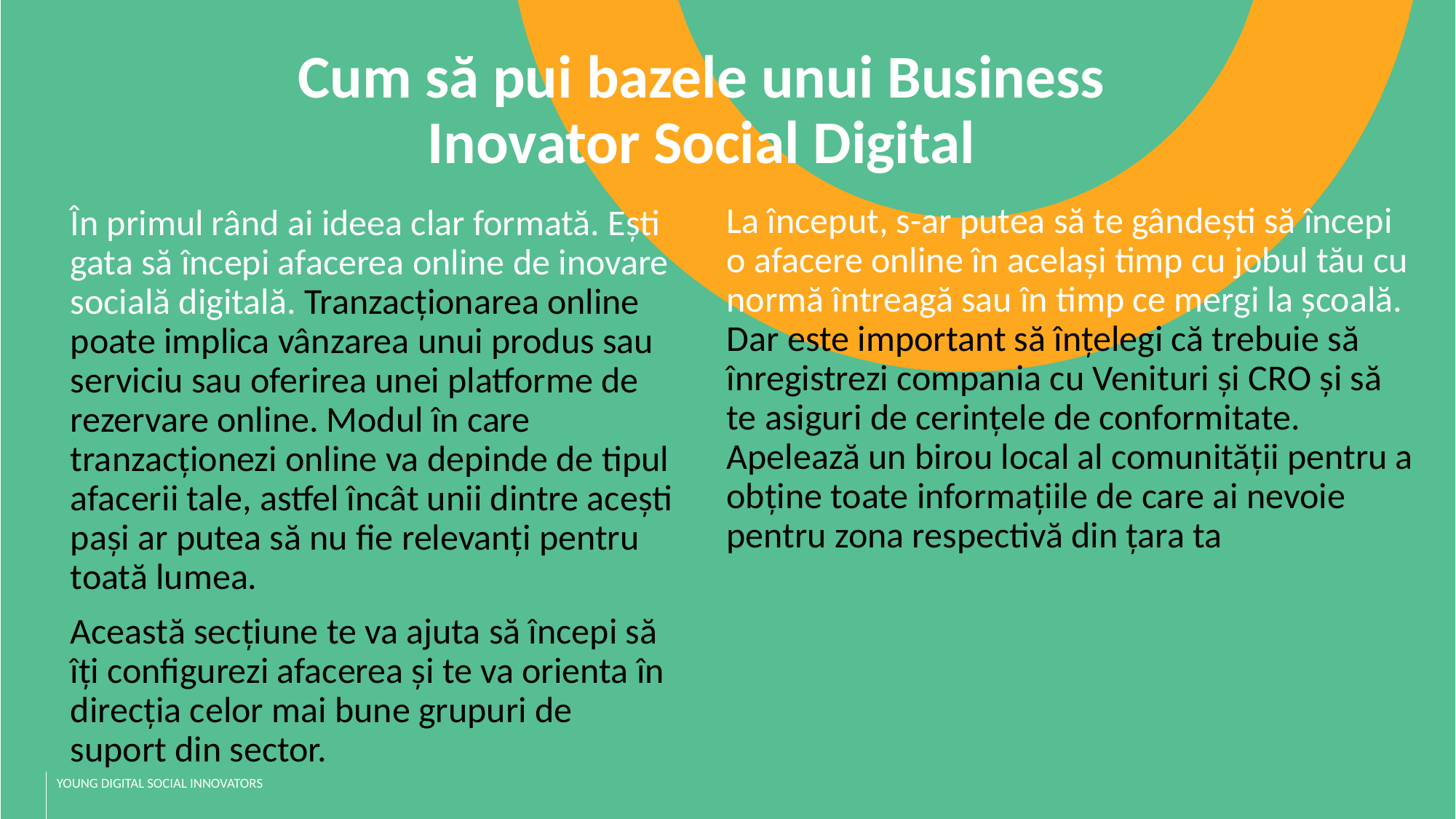

Cum să pui bazele unui Business Inovator Social Digital
La început, s-ar putea să te gândești să începi o afacere online în același timp cu jobul tău cu normă întreagă sau în timp ce mergi la școală. Dar este important să înțelegi că trebuie să înregistrezi compania cu Venituri și CRO și să te asiguri de cerințele de conformitate. Apelează un birou local al comunității pentru a obține toate informațiile de care ai nevoie pentru zona respectivă din țara ta
În primul rând ai ideea clar formată. Ești gata să începi afacerea online de inovare socială digitală. Tranzacționarea online poate implica vânzarea unui produs sau serviciu sau oferirea unei platforme de rezervare online. Modul în care tranzacționezi online va depinde de tipul afacerii tale, astfel încât unii dintre acești pași ar putea să nu fie relevanți pentru toată lumea.
Această secțiune te va ajuta să începi să îți configurezi afacerea și te va orienta în direcția celor mai bune grupuri de suport din sector.